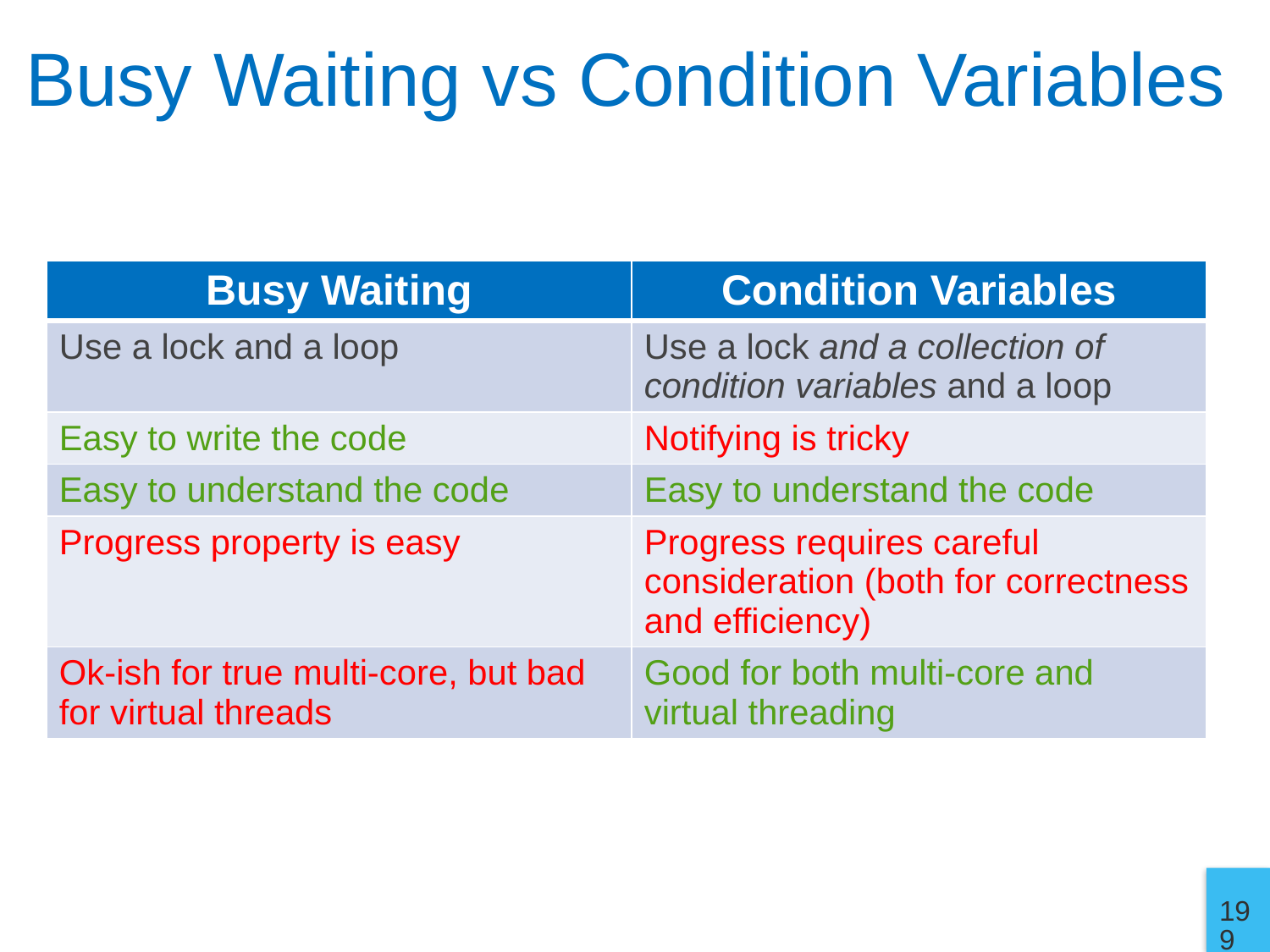

# Busy Waiting vs Condition Variables
| Busy Waiting | Condition Variables |
| --- | --- |
| Use a lock and a loop | Use a lock and a collection of condition variables and a loop |
| Easy to write the code | Notifying is tricky |
| Easy to understand the code | Easy to understand the code |
| Progress property is easy | Progress requires careful consideration (both for correctness and efficiency) |
| Ok-ish for true multi-core, but bad for virtual threads | Good for both multi-core and virtual threading |
199